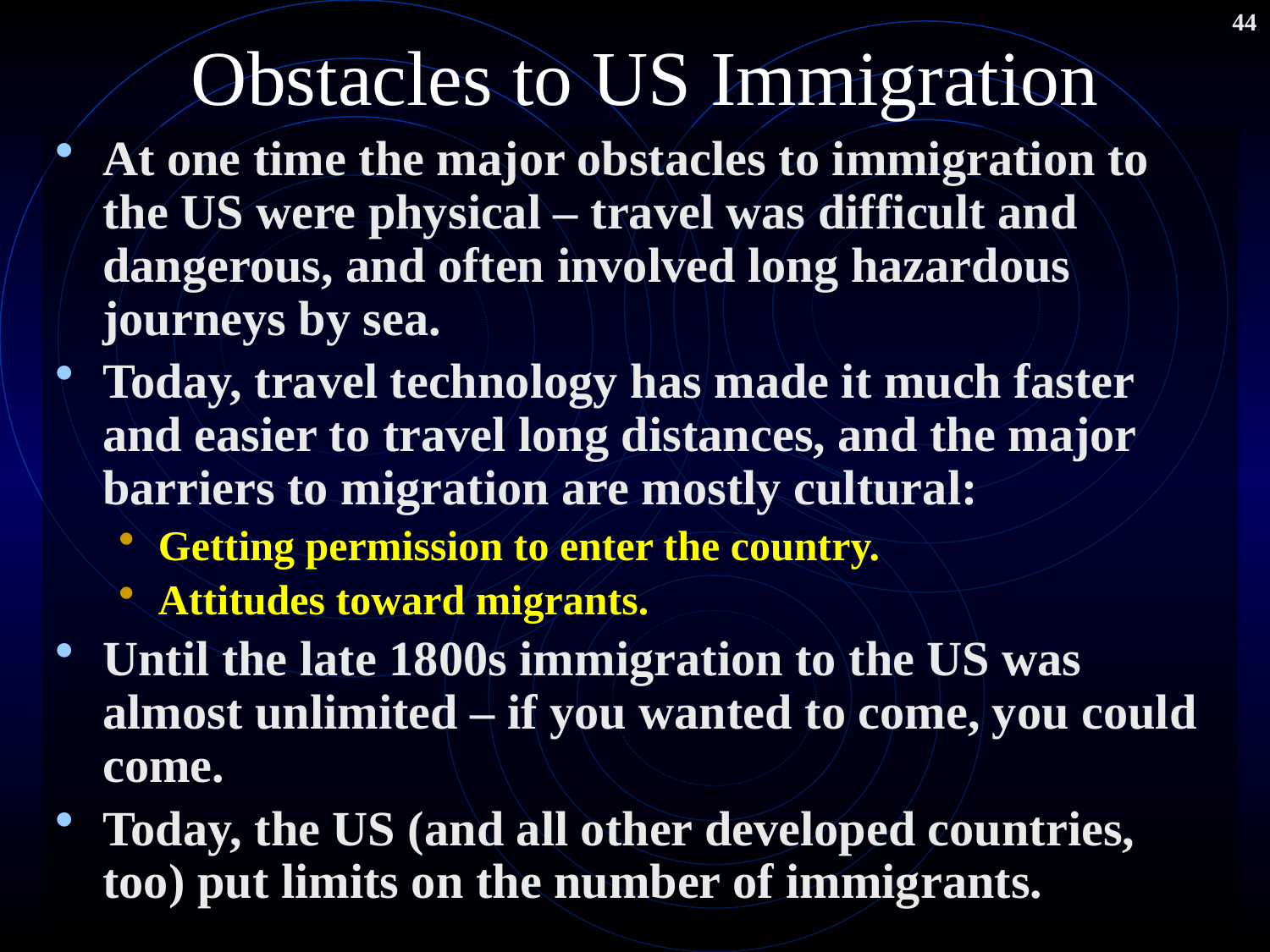

44
# Obstacles to US Immigration
At one time the major obstacles to immigration to the US were physical – travel was difficult and dangerous, and often involved long hazardous journeys by sea.
Today, travel technology has made it much faster and easier to travel long distances, and the major barriers to migration are mostly cultural:
Getting permission to enter the country.
Attitudes toward migrants.
Until the late 1800s immigration to the US was almost unlimited – if you wanted to come, you could come.
Today, the US (and all other developed countries, too) put limits on the number of immigrants.